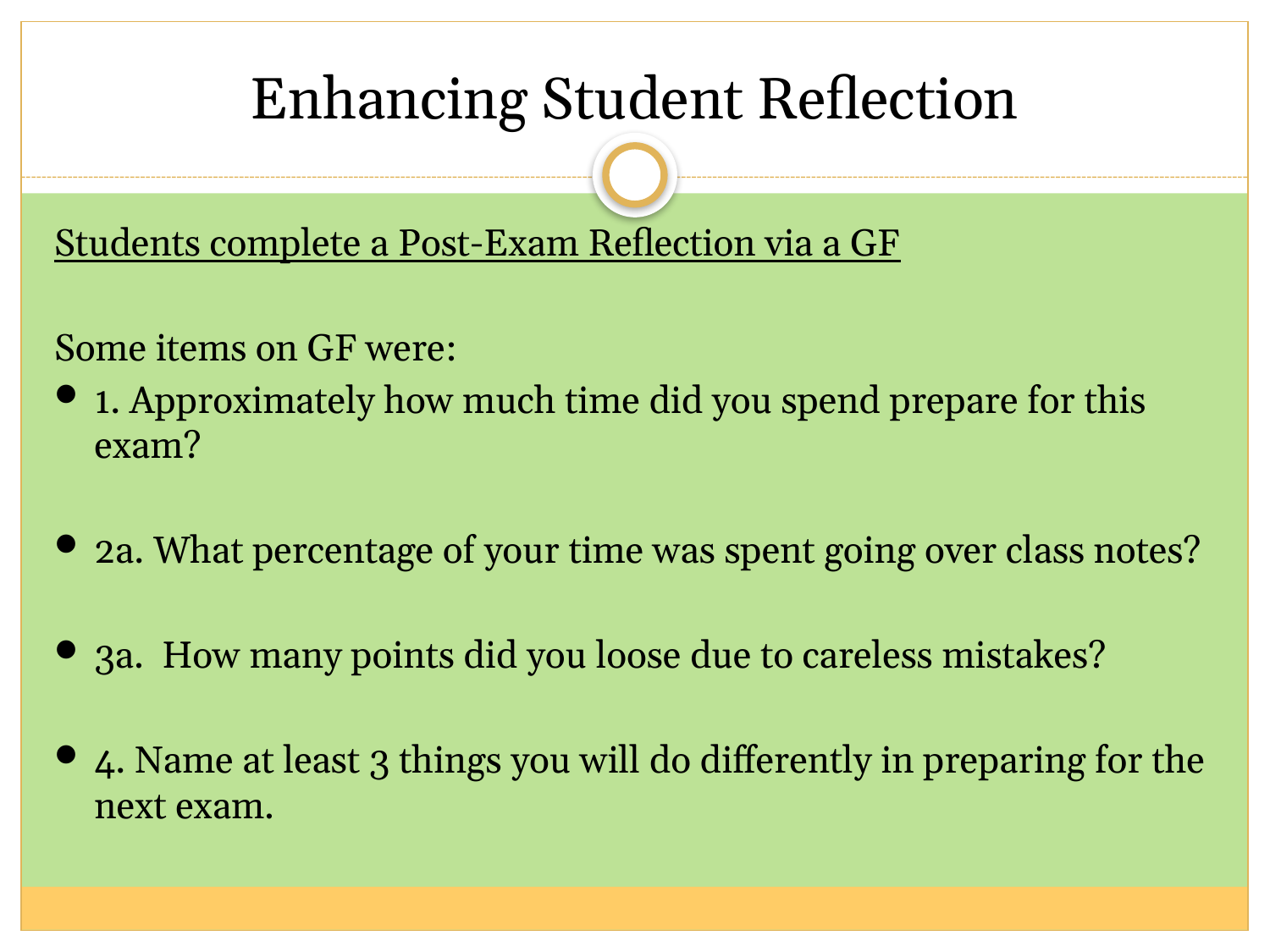

# Enhancing Student Reflection
Students complete a Post-Exam Reflection via a GF

Some items on GF were:
1. Approximately how much time did you spend prepare for this exam?

2a. What percentage of your time was spent going over class notes?

3a.  How many points did you loose due to careless mistakes?

4. Name at least 3 things you will do differently in preparing for the next exam.